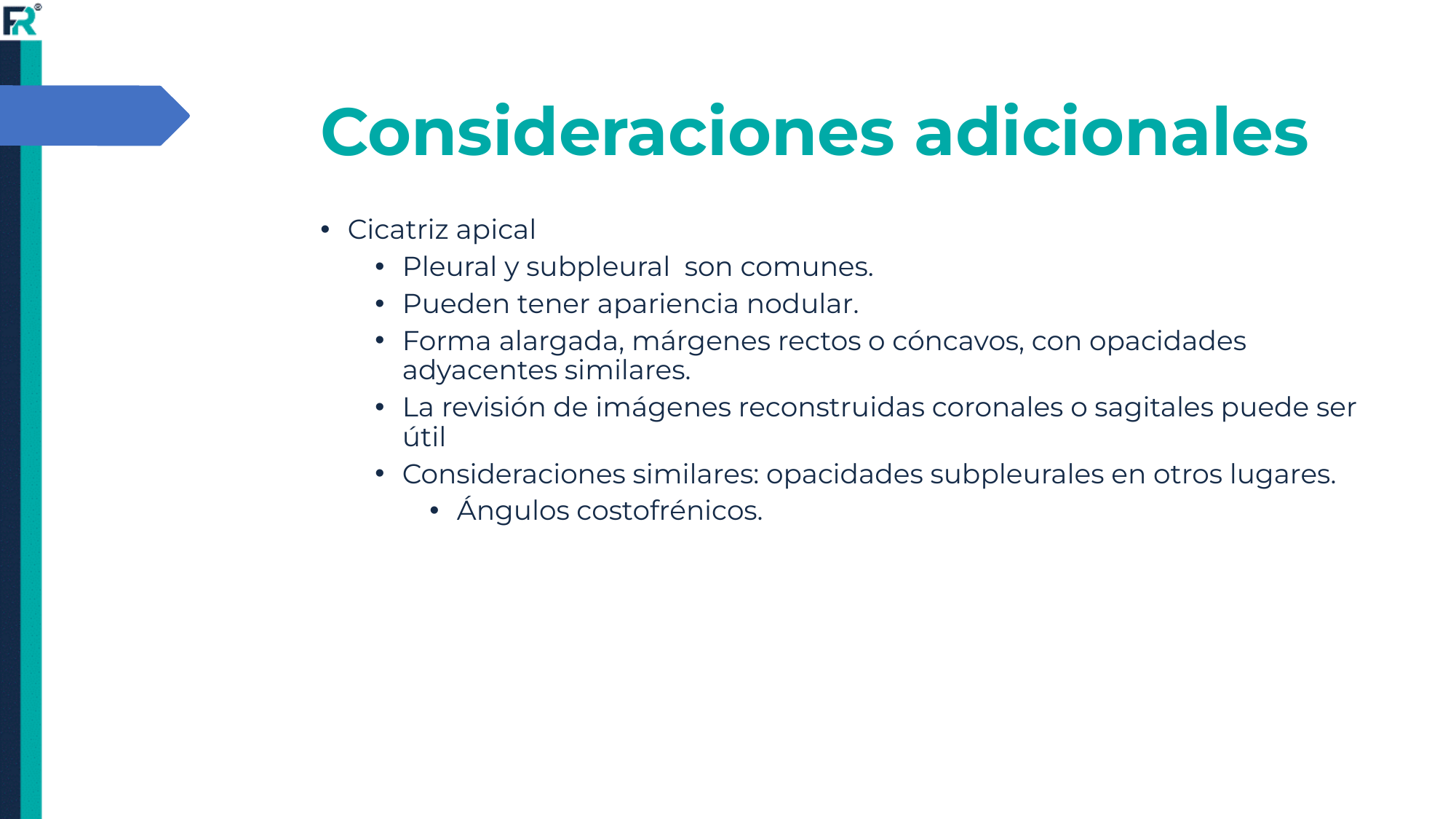

# Consideraciones adicionales
Cicatriz apical
Pleural y subpleural  son comunes.
Pueden tener apariencia nodular.
Forma alargada, márgenes rectos o cóncavos, con opacidades adyacentes similares.
La revisión de imágenes reconstruidas coronales o sagitales puede ser útil
Consideraciones similares: opacidades subpleurales en otros lugares.
Ángulos costofrénicos.